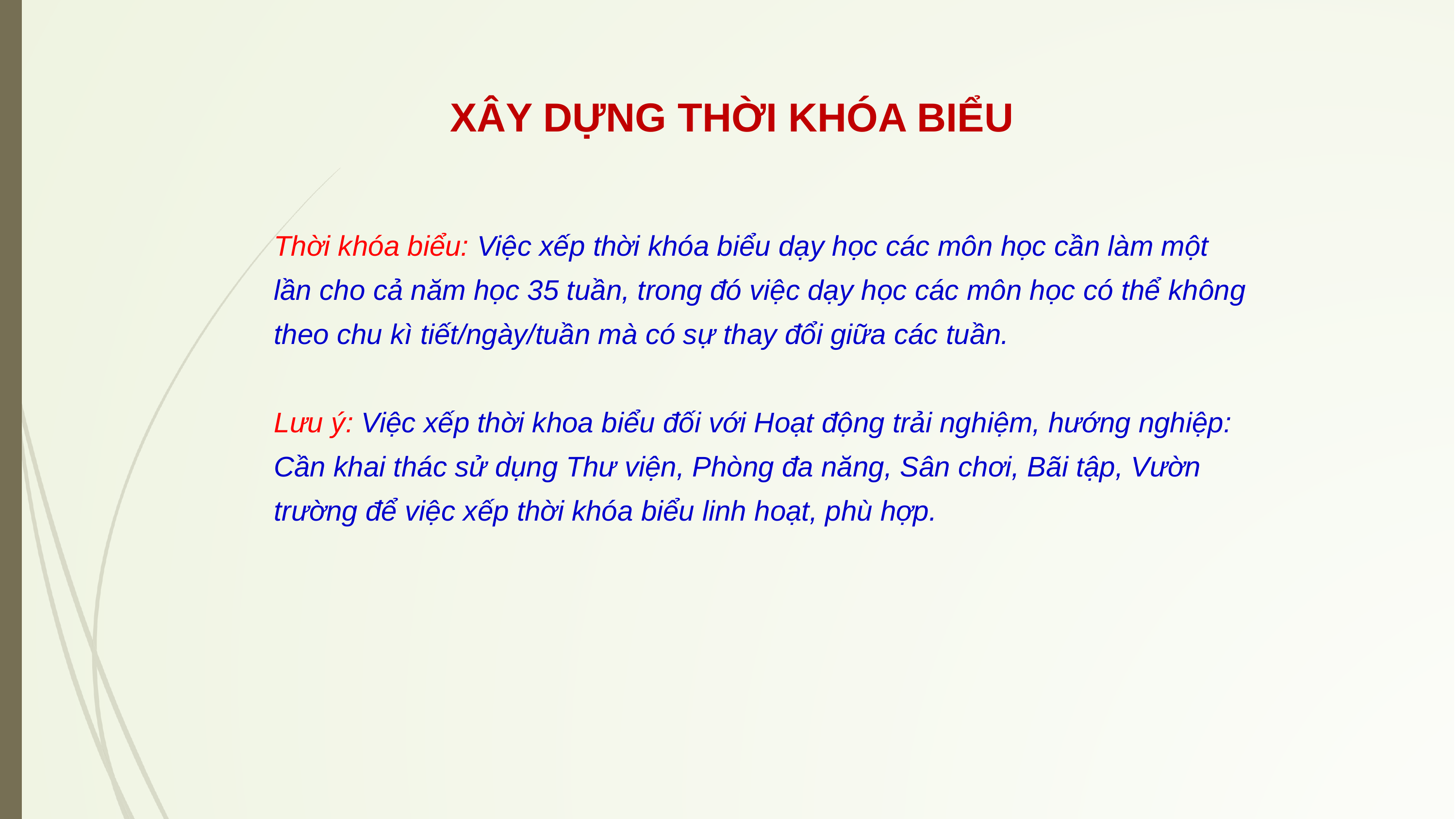

XÂY DỰNG THỜI KHÓA BIỂU
Thời khóa biểu: Việc xếp thời khóa biểu dạy học các môn học cần làm một lần cho cả năm học 35 tuần, trong đó việc dạy học các môn học có thể không theo chu kì tiết/ngày/tuần mà có sự thay đổi giữa các tuần.

Lưu ý: Việc xếp thời khoa biểu đối với Hoạt động trải nghiệm, hướng nghiệp: Cần khai thác sử dụng Thư viện, Phòng đa năng, Sân chơi, Bãi tập, Vườn trường để việc xếp thời khóa biểu linh hoạt, phù hợp.